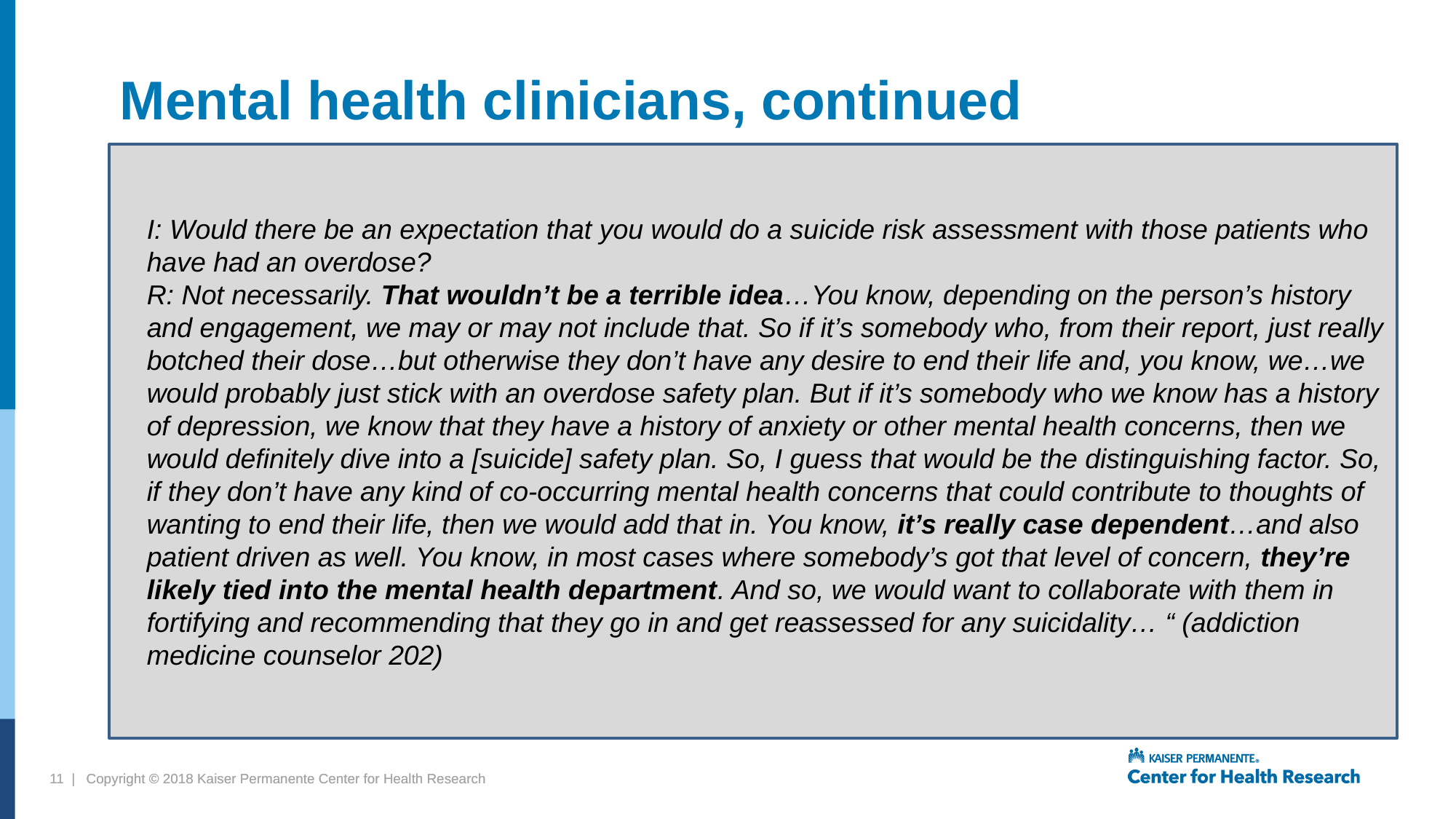

# Mental health clinicians, continued

I: Would there be an expectation that you would do a suicide risk assessment with those patients who have had an overdose?
R: Not necessarily. That wouldn’t be a terrible idea…You know, depending on the person’s history and engagement, we may or may not include that. So if it’s somebody who, from their report, just really botched their dose…but otherwise they don’t have any desire to end their life and, you know, we…we would probably just stick with an overdose safety plan. But if it’s somebody who we know has a history of depression, we know that they have a history of anxiety or other mental health concerns, then we would definitely dive into a [suicide] safety plan. So, I guess that would be the distinguishing factor. So, if they don’t have any kind of co-occurring mental health concerns that could contribute to thoughts of wanting to end their life, then we would add that in. You know, it’s really case dependent…and also patient driven as well. You know, in most cases where somebody’s got that level of concern, they’re likely tied into the mental health department. And so, we would want to collaborate with them in fortifying and recommending that they go in and get reassessed for any suicidality… “ (addiction medicine counselor 202)